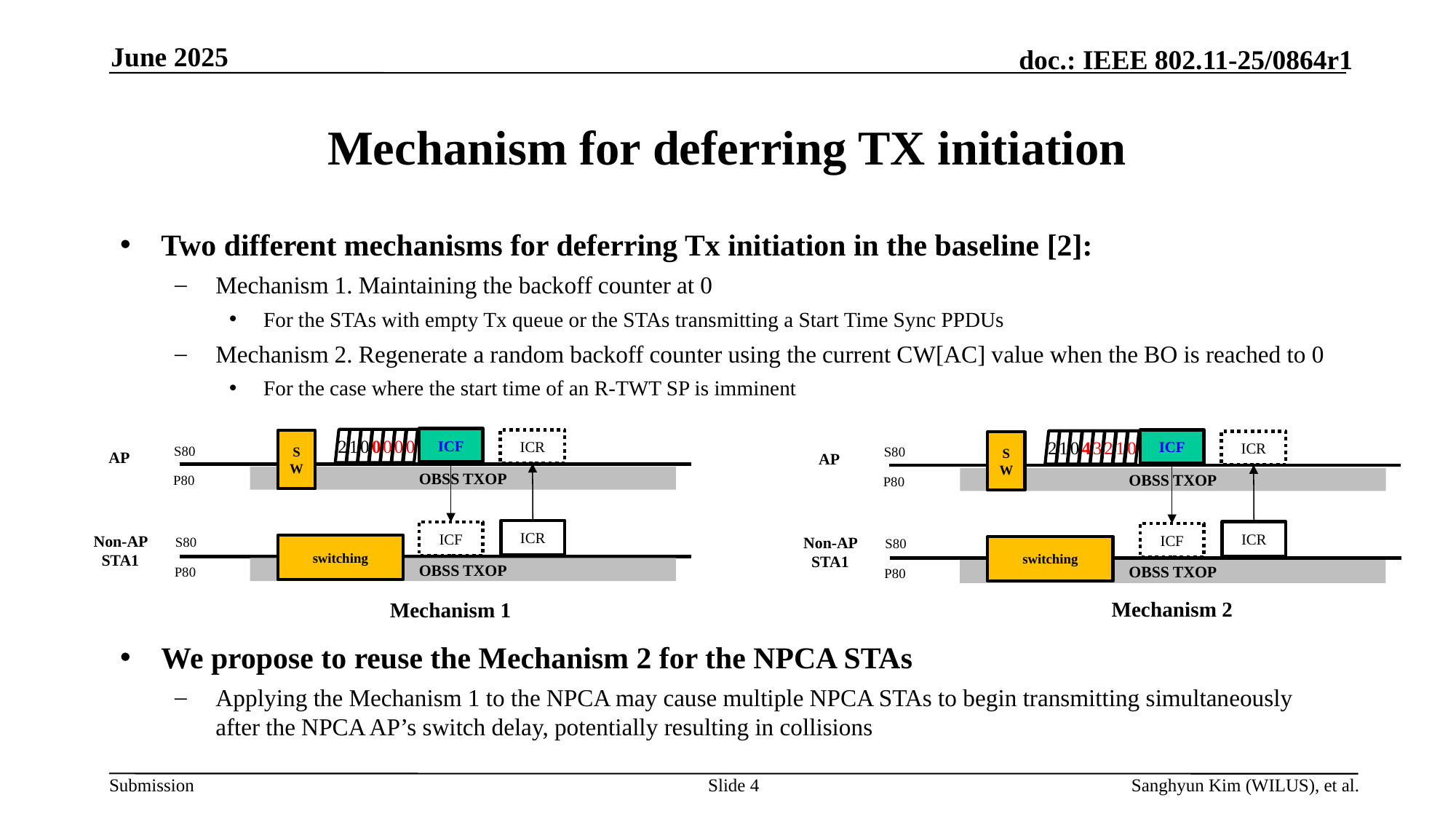

June 2025
# Mechanism for deferring TX initiation
Two different mechanisms for deferring Tx initiation in the baseline [2]:
Mechanism 1. Maintaining the backoff counter at 0
For the STAs with empty Tx queue or the STAs transmitting a Start Time Sync PPDUs
Mechanism 2. Regenerate a random backoff counter using the current CW[AC] value when the BO is reached to 0
For the case where the start time of an R-TWT SP is imminent

We propose to reuse the Mechanism 2 for the NPCA STAs
Applying the Mechanism 1 to the NPCA may cause multiple NPCA STAs to begin transmitting simultaneously after the NPCA AP’s switch delay, potentially resulting in collisions
ICF
0
0
0
0
2
1
0
ICF
ICR
SW
0
4
3
2
1
2
1
0
ICR
SW
S80
S80
AP
AP
P80
OBSS TXOP
P80
OBSS TXOP
ICR
ICR
ICF
ICF
Non-AP STA1
Non-AP STA1
S80
S80
switching
switching
P80
OBSS TXOP
P80
OBSS TXOP
Mechanism 2
Mechanism 1
Slide 4
Sanghyun Kim (WILUS), et al.